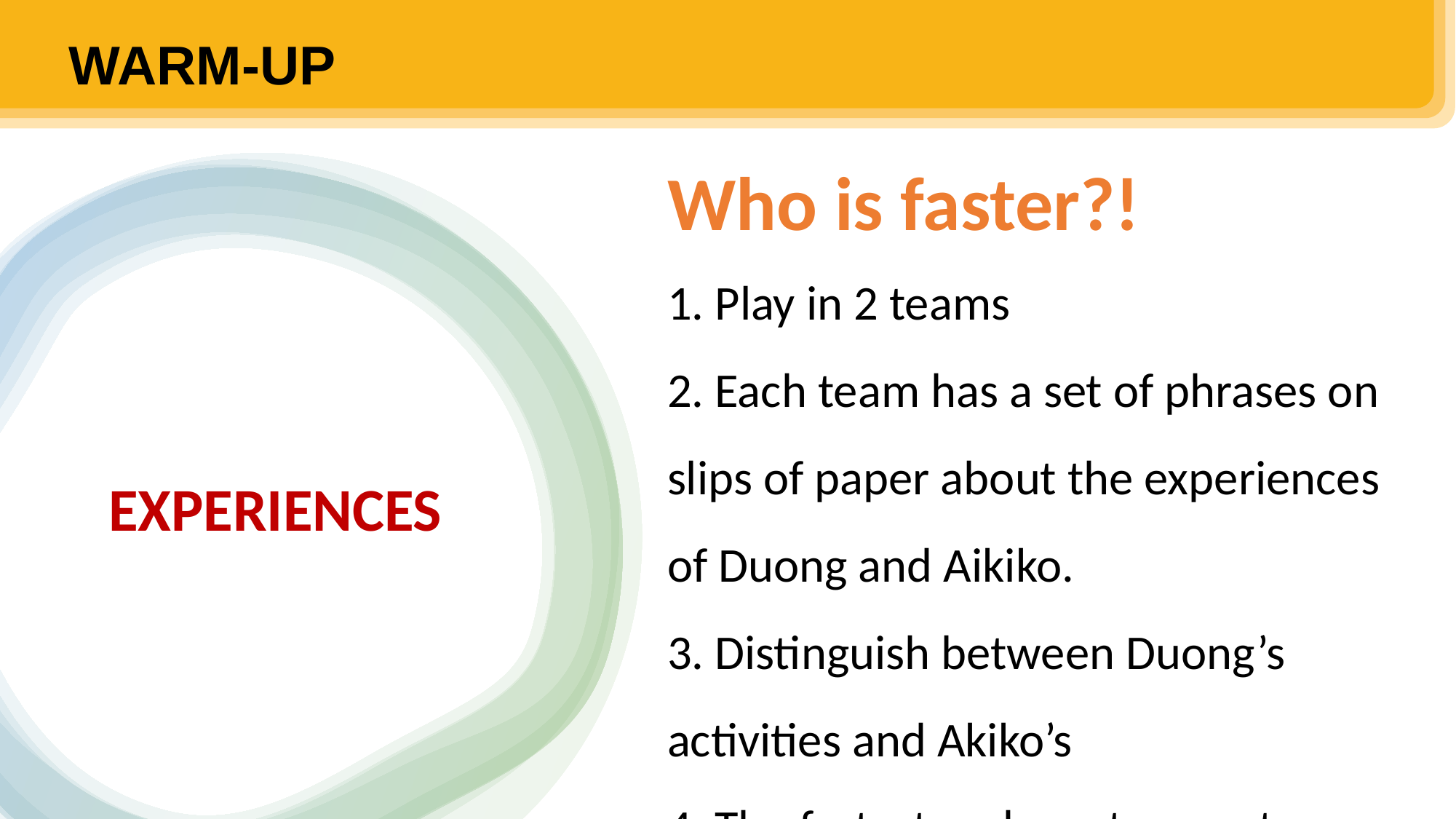

WARM-UP

Who is faster?!

1. Play in 2 teams
2. Each team has a set of phrases on slips of paper about the experiences of Duong and Aikiko.
3. Distinguish between Duong’s activities and Akiko’s
4. The fastest and most correct one wins.

EXPERIENCES